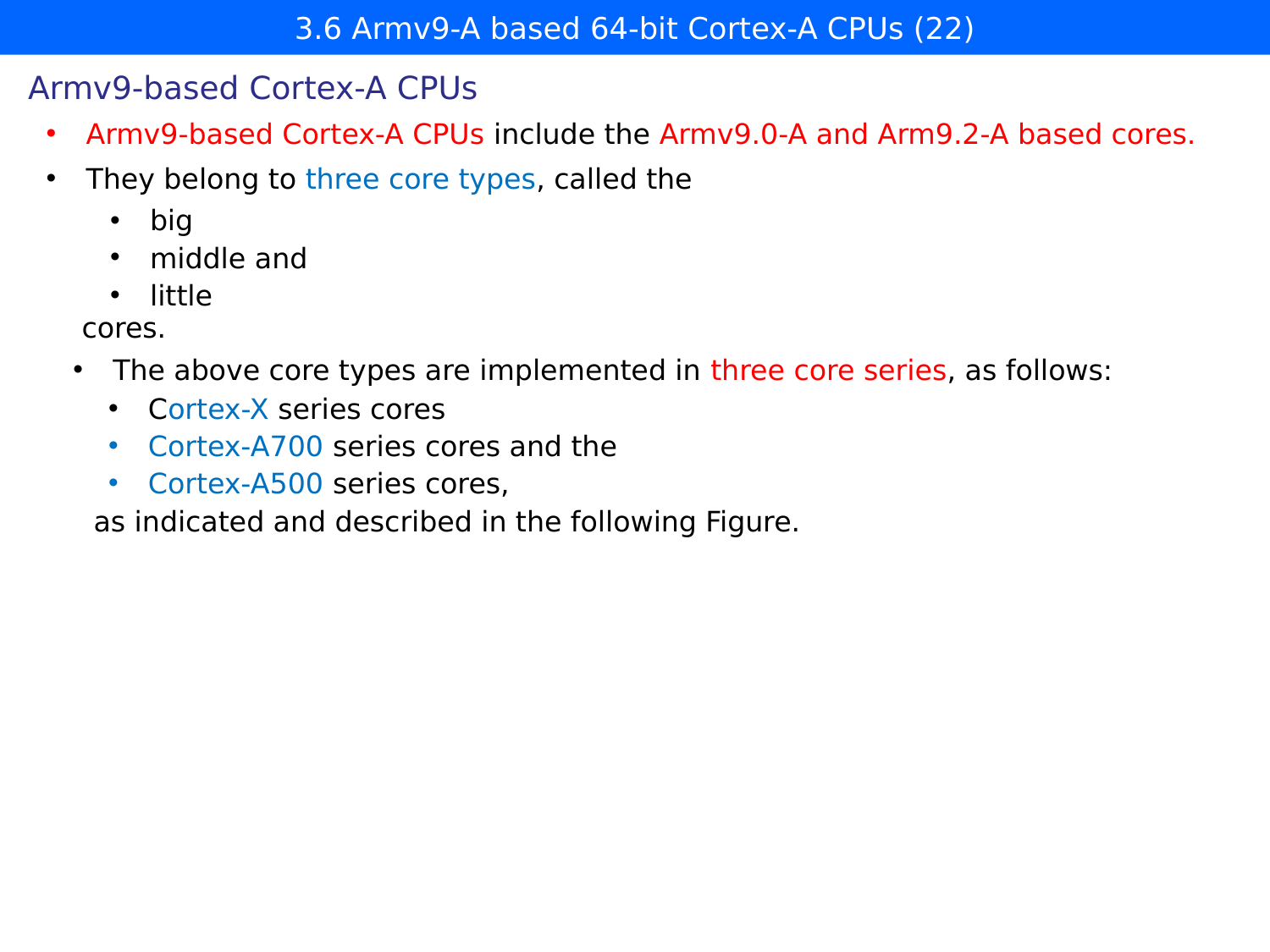

# 3.6 Armv9-A based 64-bit Cortex-A CPUs (22)
Armv9-based Cortex-A CPUs
Armv9-based Cortex-A CPUs include the Armv9.0-A and Arm9.2-A based cores.
They belong to three core types, called the
big
middle and
little
cores.
The above core types are implemented in three core series, as follows:
Cortex-X series cores
Cortex-A700 series cores and the
Cortex-A500 series cores,
as indicated and described in the following Figure.